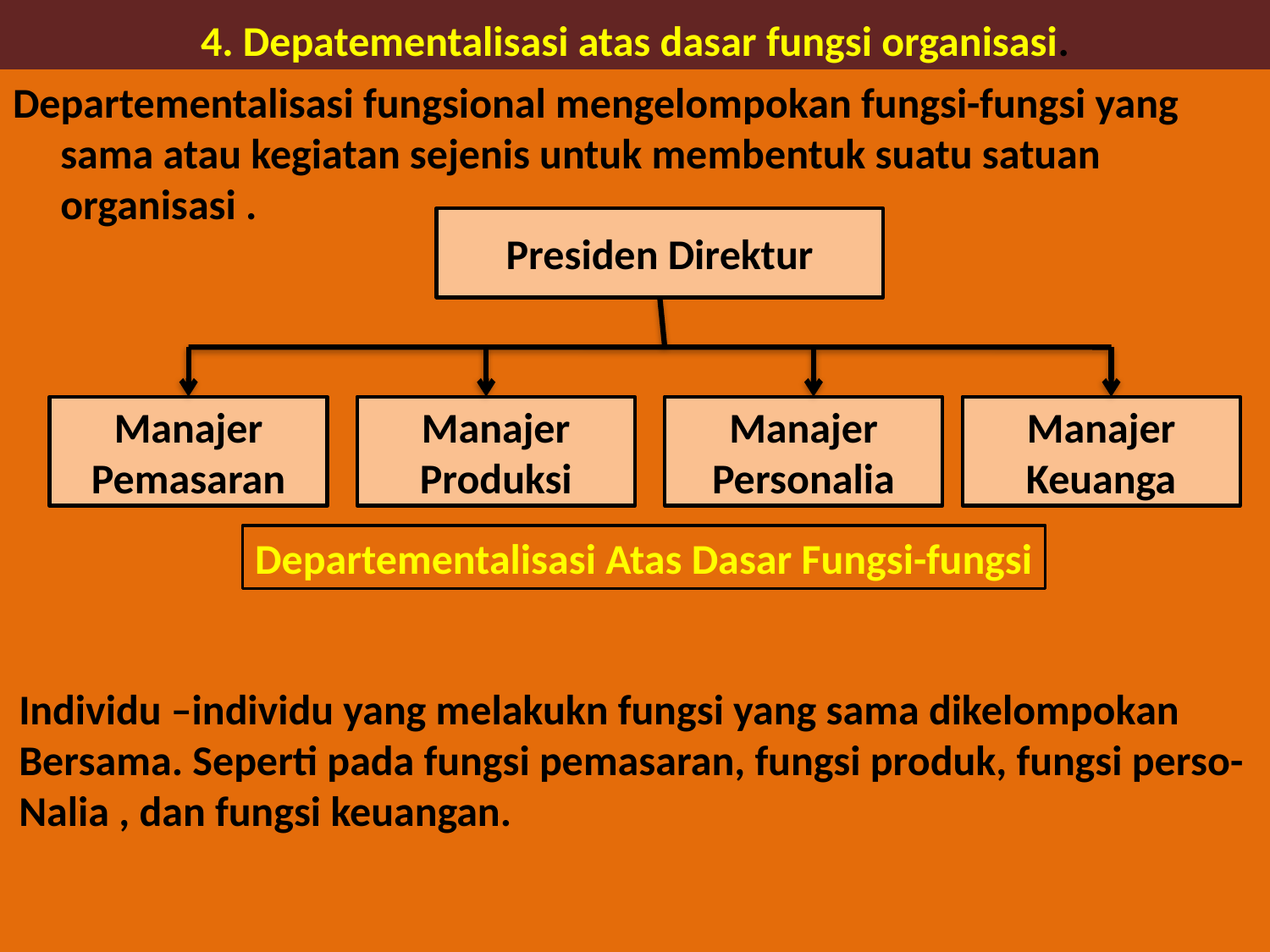

# 4. Depatementalisasi atas dasar fungsi organisasi.
Departementalisasi fungsional mengelompokan fungsi-fungsi yang sama atau kegiatan sejenis untuk membentuk suatu satuan organisasi .
Presiden Direktur
Manajer Pemasaran
Manajer Produksi
Manajer Personalia
Manajer Keuanga
Departementalisasi Atas Dasar Fungsi-fungsi
Individu –individu yang melakukn fungsi yang sama dikelompokan
Bersama. Seperti pada fungsi pemasaran, fungsi produk, fungsi perso-
Nalia , dan fungsi keuangan.